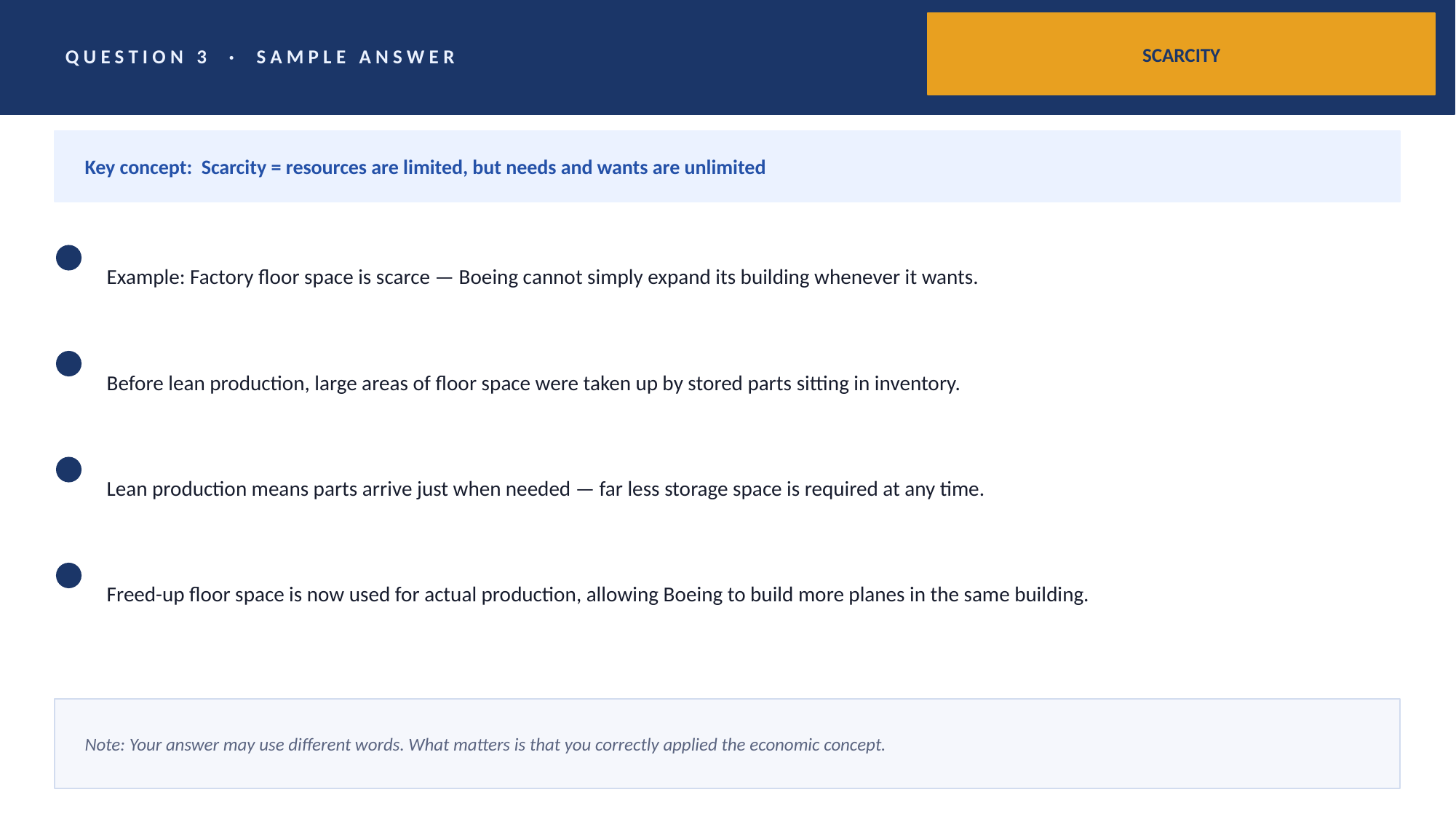

SCARCITY
QUESTION 3  ·  SAMPLE ANSWER

Key concept:  Scarcity = resources are limited, but needs and wants are unlimited
Example: Factory floor space is scarce — Boeing cannot simply expand its building whenever it wants.

Before lean production, large areas of floor space were taken up by stored parts sitting in inventory.

Lean production means parts arrive just when needed — far less storage space is required at any time.

Freed-up floor space is now used for actual production, allowing Boeing to build more planes in the same building.

Note: Your answer may use different words. What matters is that you correctly applied the economic concept.